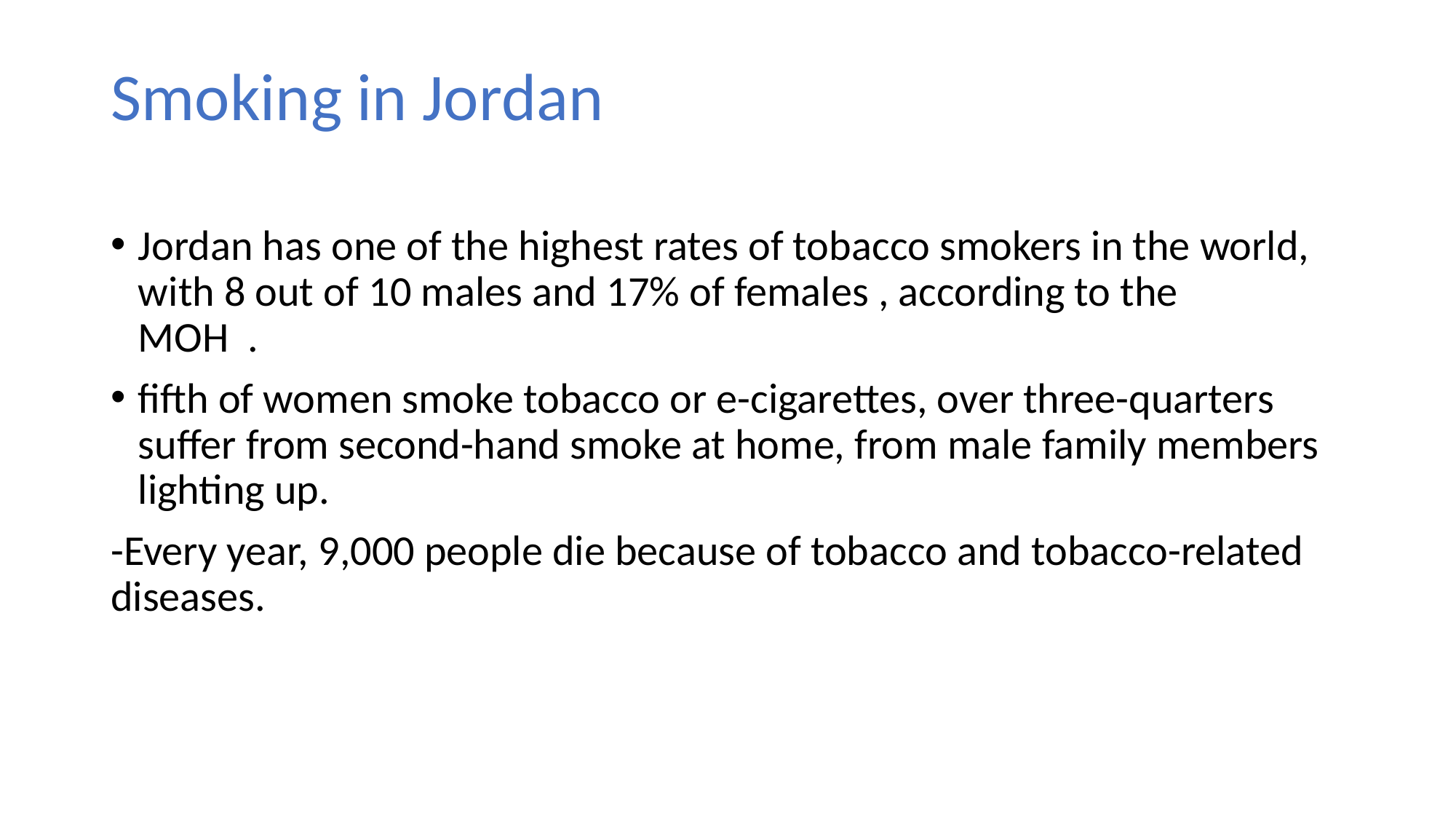

# Smoking in Jordan
Jordan has one of the highest rates of tobacco smokers in the world, with 8 out of 10 males and 17% of females , according to the 	MOH  .
fifth of women smoke tobacco or e-cigarettes, over three-quarters suffer from second-hand smoke at home, from male family members lighting up.
-Every year, 9,000 people die because of tobacco and tobacco-related diseases.